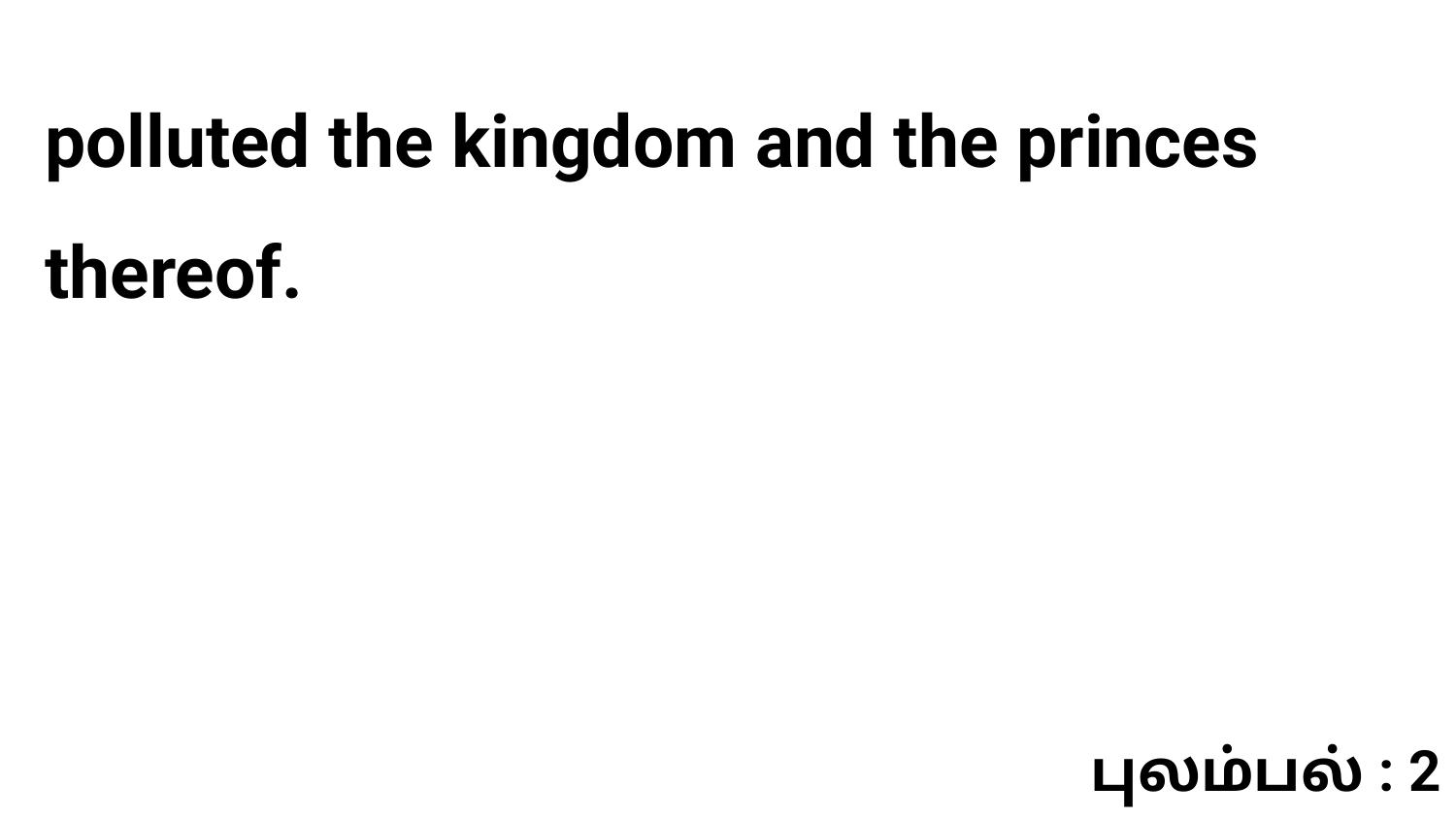

polluted the kingdom and the princes thereof.
புலம்பல் : 2